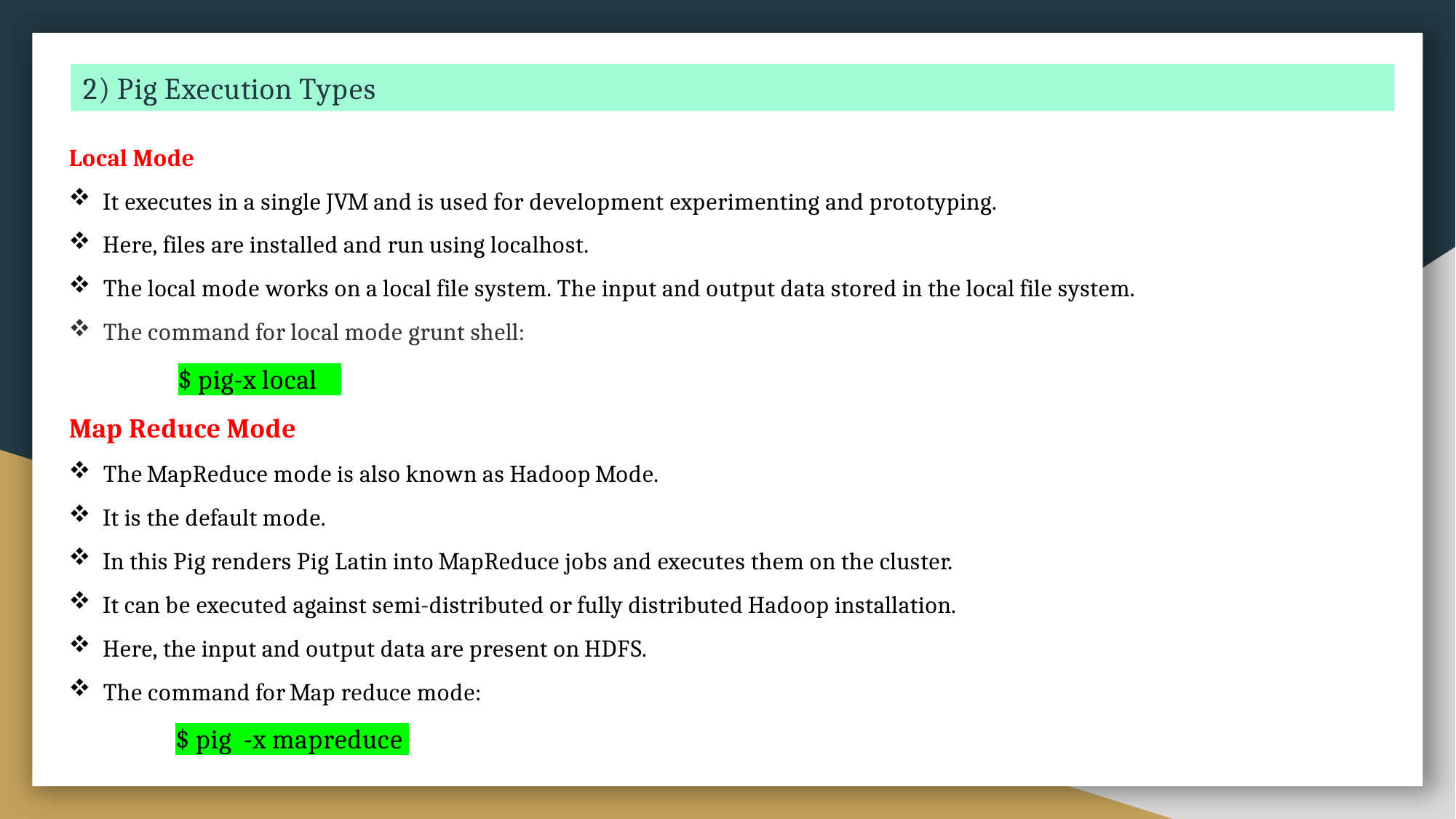

2) Pig Execution Types
Local Mode
It executes in a single JVM and is used for development experimenting and prototyping.
Here, files are installed and run using localhost.
The local mode works on a local file system. The input and output data stored in the local file system.
The command for local mode grunt shell:
	$ pig-x local
Map Reduce Mode
The MapReduce mode is also known as Hadoop Mode.
It is the default mode.
In this Pig renders Pig Latin into MapReduce jobs and executes them on the cluster.
It can be executed against semi-distributed or fully distributed Hadoop installation.
Here, the input and output data are present on HDFS.
The command for Map reduce mode:
$ pig  -x mapreduce